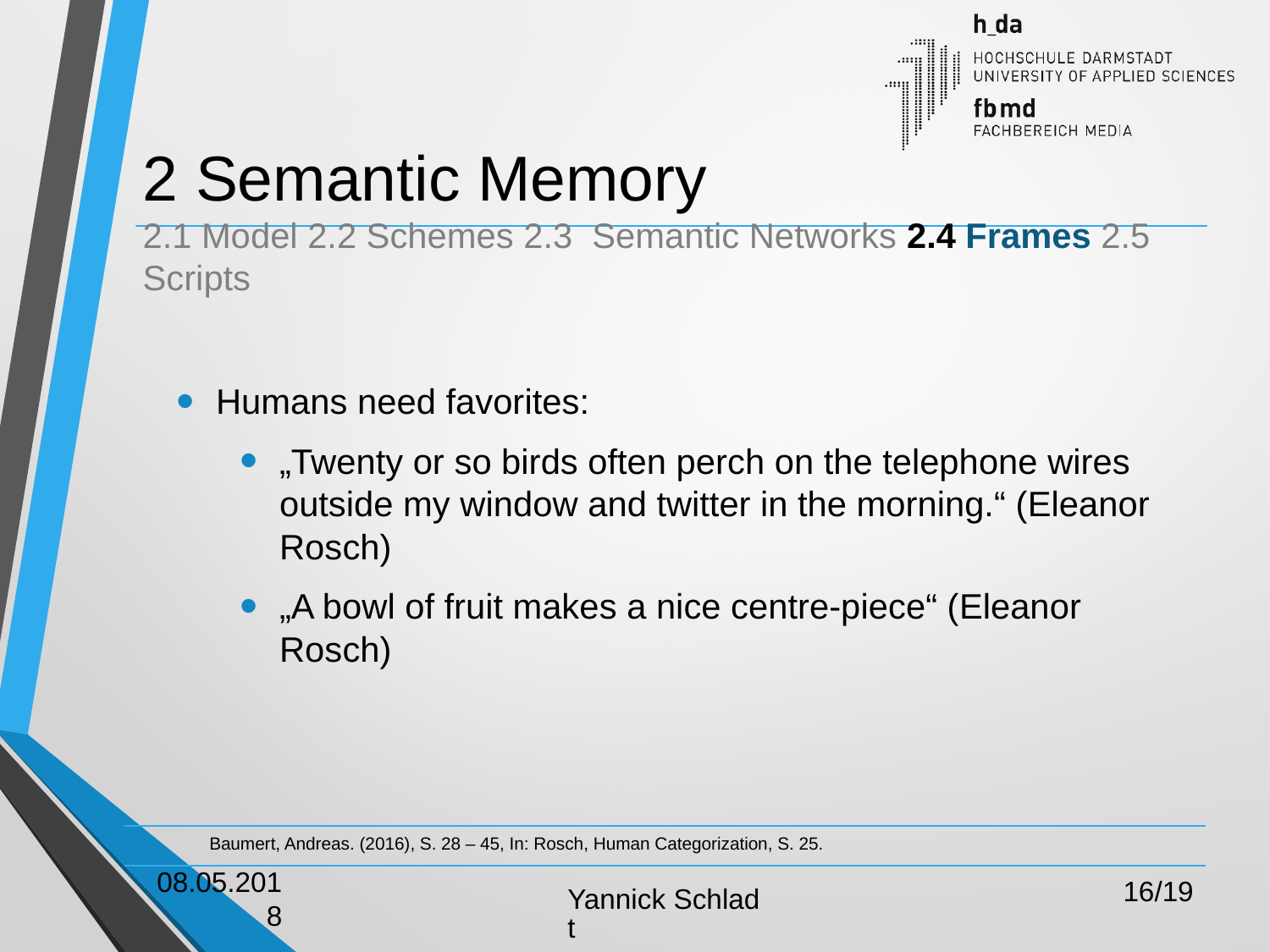

# 2 Semantic Memory 2.1 Model 2.2 Schemes 2.3  Semantic Networks 2.4 Frames 2.5 Scripts
Humans need favorites:
„Twenty or so birds often perch on the telephone wires outside my window and twitter in the morning.“ (Eleanor Rosch)
„A bowl of fruit makes a nice centre-piece“ (Eleanor Rosch)

	 Baumert, Andreas. (2016), S. 28 – 45, In: Rosch, Human Categorization, S. 25.
16/19
08.05.2018
Yannick Schladt